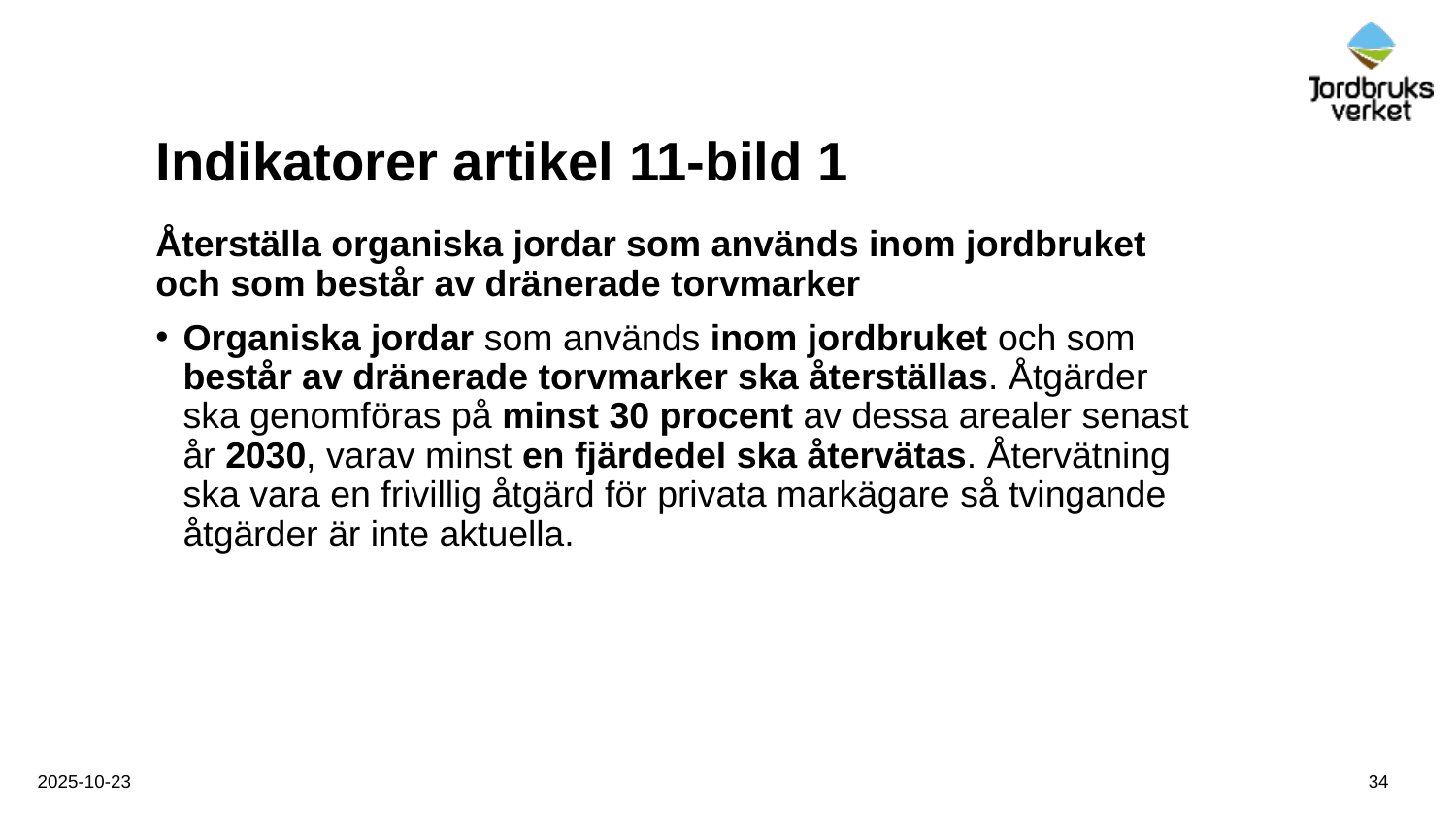

# Indikatorer artikel 11-bild 1
Återställa organiska jordar som används inom jordbruket och som består av dränerade torvmarker
Organiska jordar som används inom jordbruket och som består av dränerade torvmarker ska återställas. Åtgärder ska genomföras på minst 30 procent av dessa arealer senast år 2030, varav minst en fjärdedel ska återvätas. Återvätning ska vara en frivillig åtgärd för privata markägare så tvingande åtgärder är inte aktuella.

34
2025-10-23